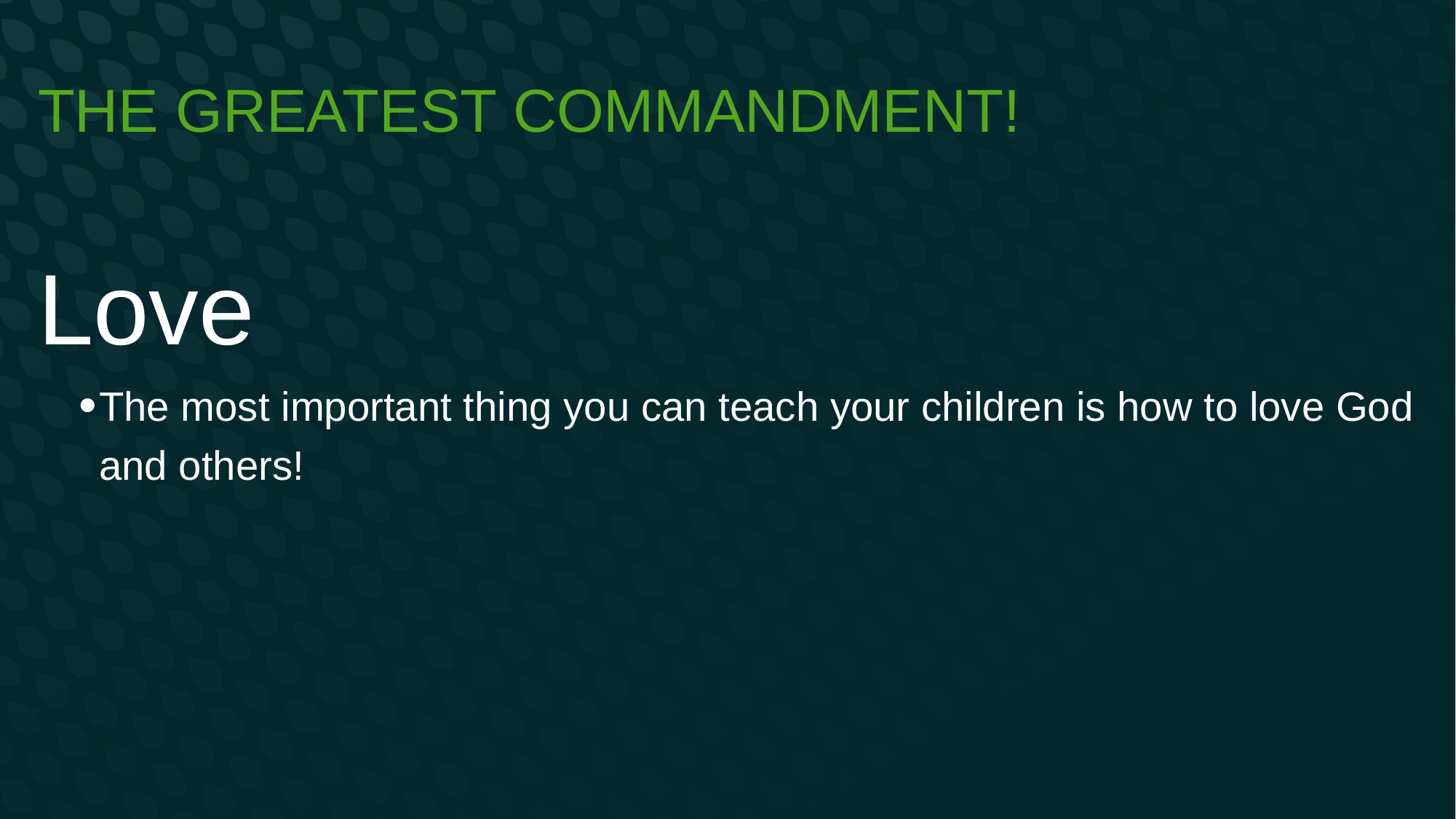

# The Greatest Commandment!
Love
The most important thing you can teach your children is how to love God and others!